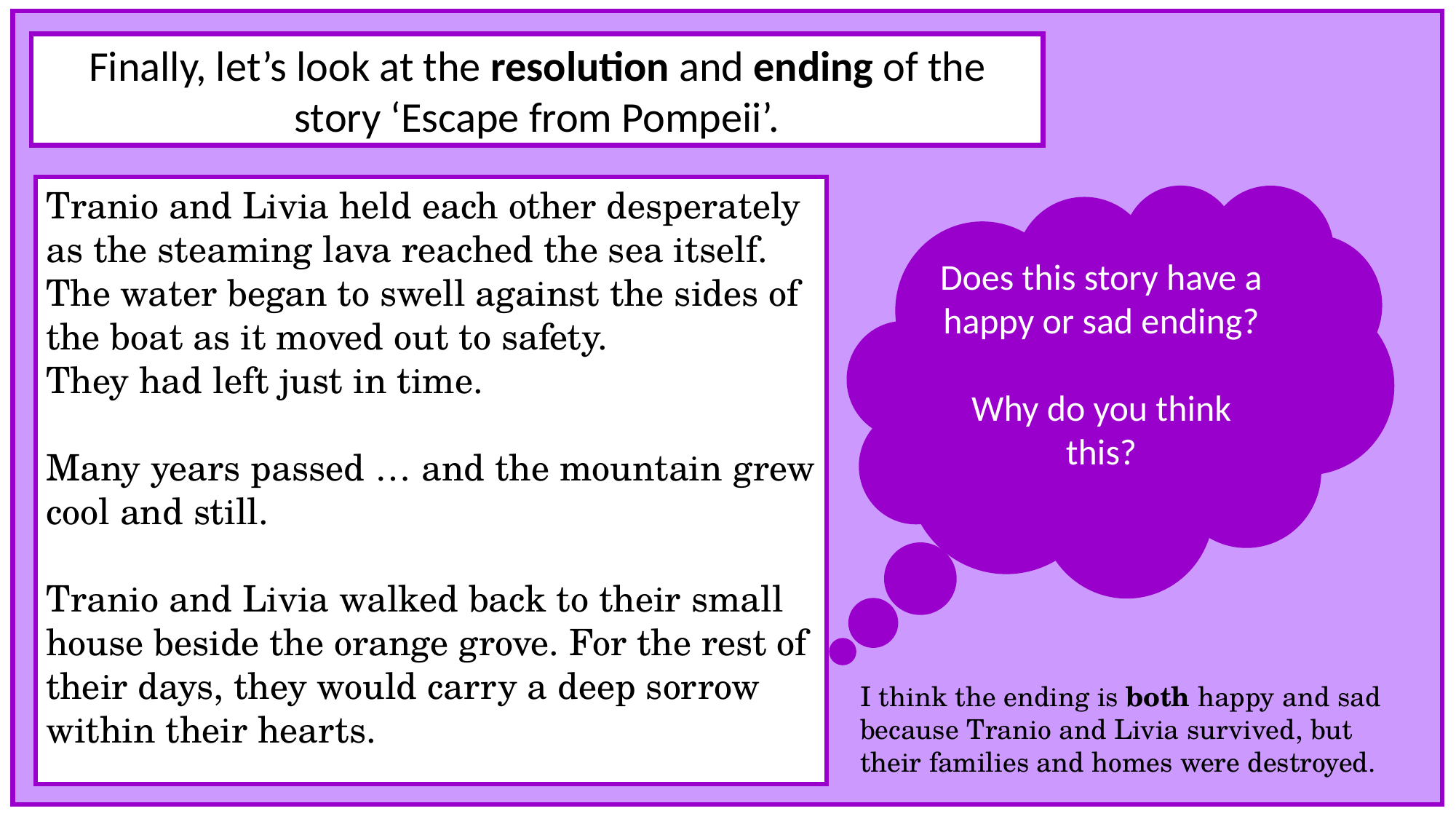

Finally, let’s look at the resolution and ending of the story ‘Escape from Pompeii’.
#
Tranio and Livia held each other desperately as the steaming lava reached the sea itself. The water began to swell against the sides of the boat as it moved out to safety.
They had left just in time.

Many years passed … and the mountain grew cool and still.

Tranio and Livia walked back to their small house beside the orange grove. For the rest of their days, they would carry a deep sorrow within their hearts.
Does this story have a happy or sad ending?

Why do you think this?
I think the ending is both happy and sad because Tranio and Livia survived, but their families and homes were destroyed.